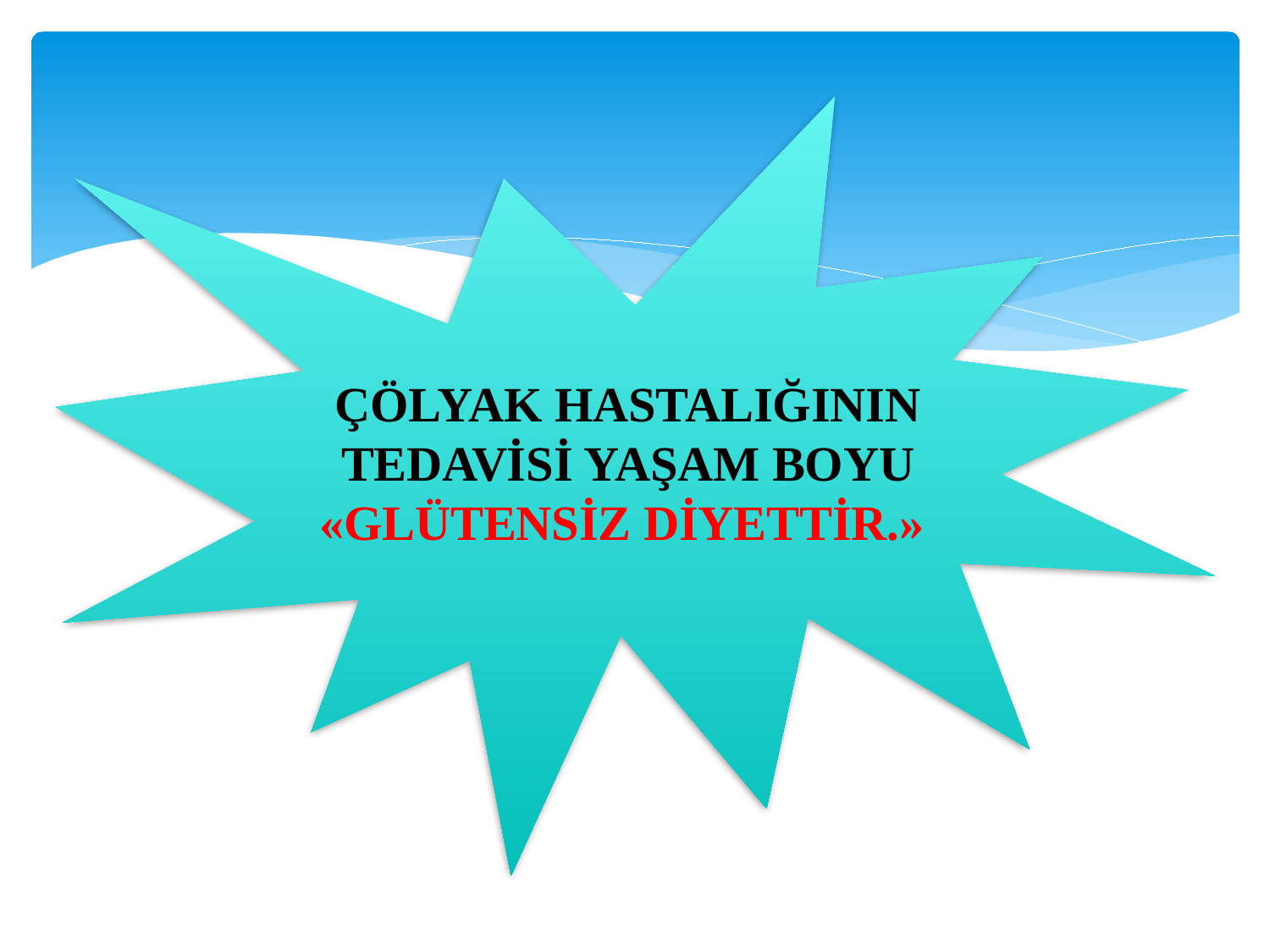

ÇÖLYAK HASTALIĞININ TEDAVİSİ YAŞAM BOYU «GLÜTENSİZ DİYETTİR.»